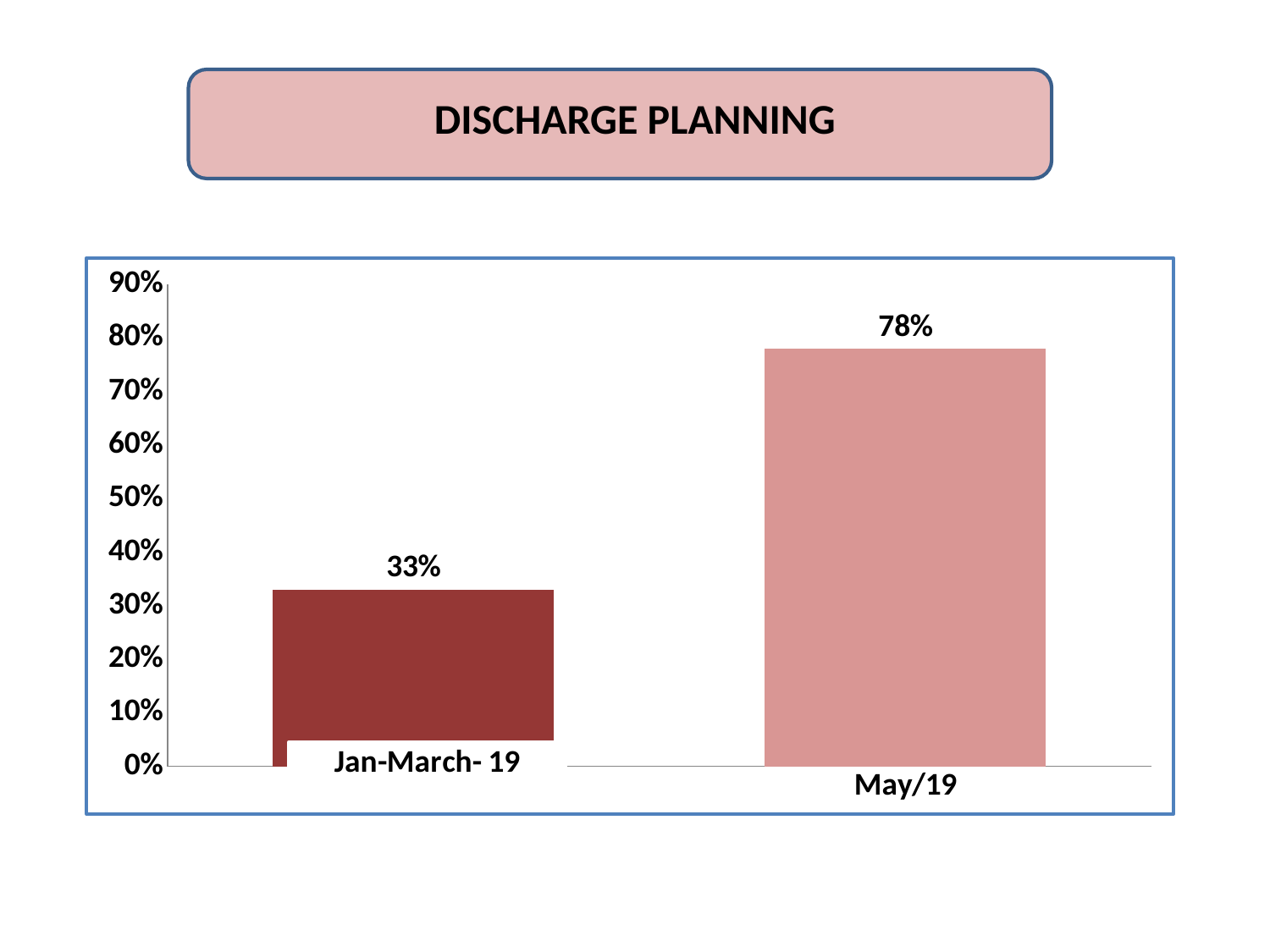

# DISCHARGE PLANNING

### Chart

| Category |  |
|---|---|
| 43556 | 0.33000000000000074 |
| 43586 | 0.78 |